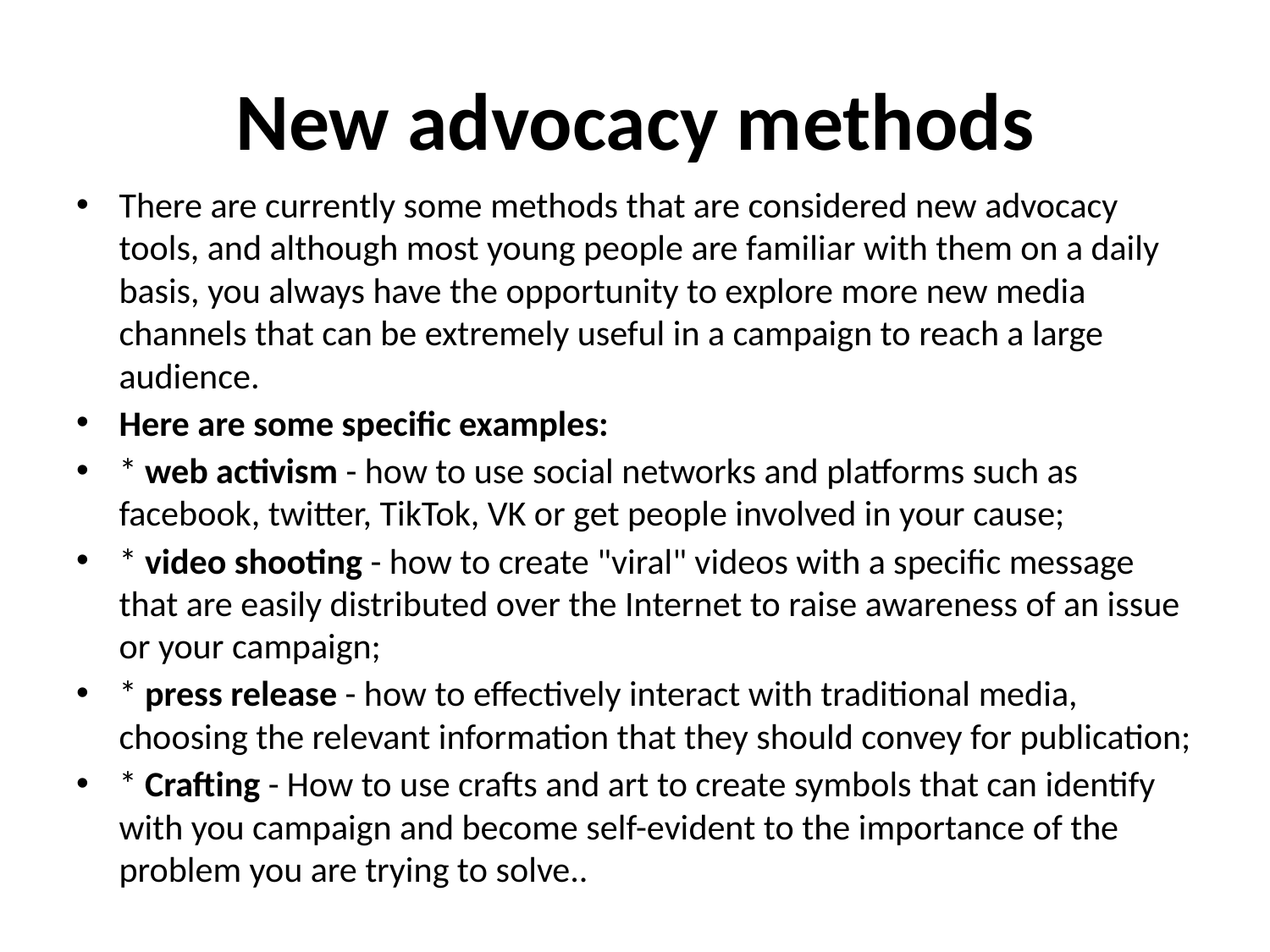

# New advocacy methods
There are currently some methods that are considered new advocacy tools, and although most young people are familiar with them on a daily basis, you always have the opportunity to explore more new media channels that can be extremely useful in a campaign to reach a large audience.
Here are some specific examples:
* web activism - how to use social networks and platforms such as facebook, twitter, TikTok, VK or get people involved in your cause;
* video shooting - how to create "viral" videos with a specific message that are easily distributed over the Internet to raise awareness of an issue or your campaign;
* press release - how to effectively interact with traditional media, choosing the relevant information that they should convey for publication;
* Crafting - How to use crafts and art to create symbols that can identify with you campaign and become self-evident to the importance of the problem you are trying to solve..